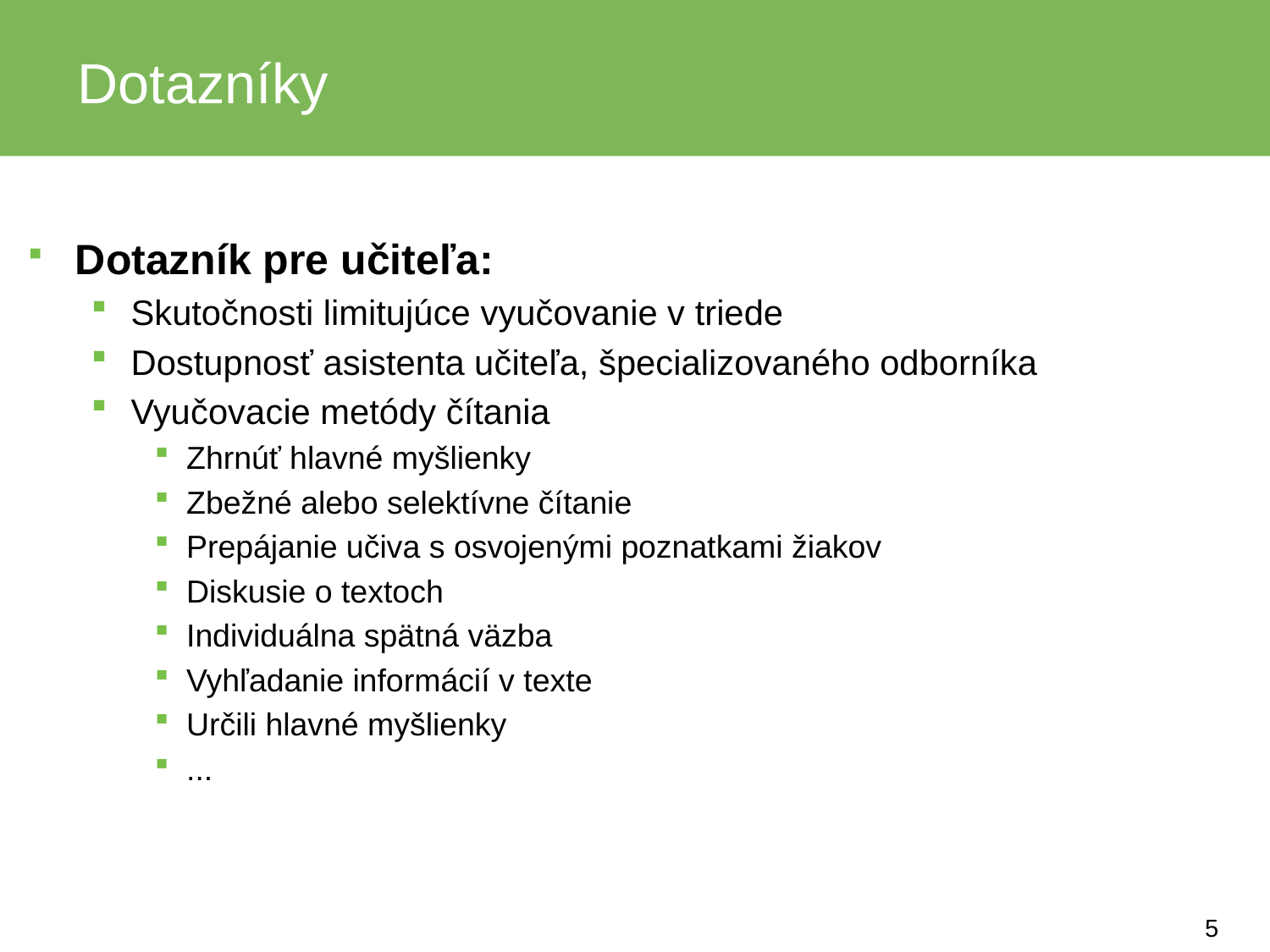

# Dotazníky
Dotazník pre učiteľa:
Skutočnosti limitujúce vyučovanie v triede
Dostupnosť asistenta učiteľa, špecializovaného odborníka
Vyučovacie metódy čítania
Zhrnúť hlavné myšlienky
Zbežné alebo selektívne čítanie
Prepájanie učiva s osvojenými poznatkami žiakov
Diskusie o textoch
Individuálna spätná väzba
Vyhľadanie informácií v texte
Určili hlavné myšlienky
...

5